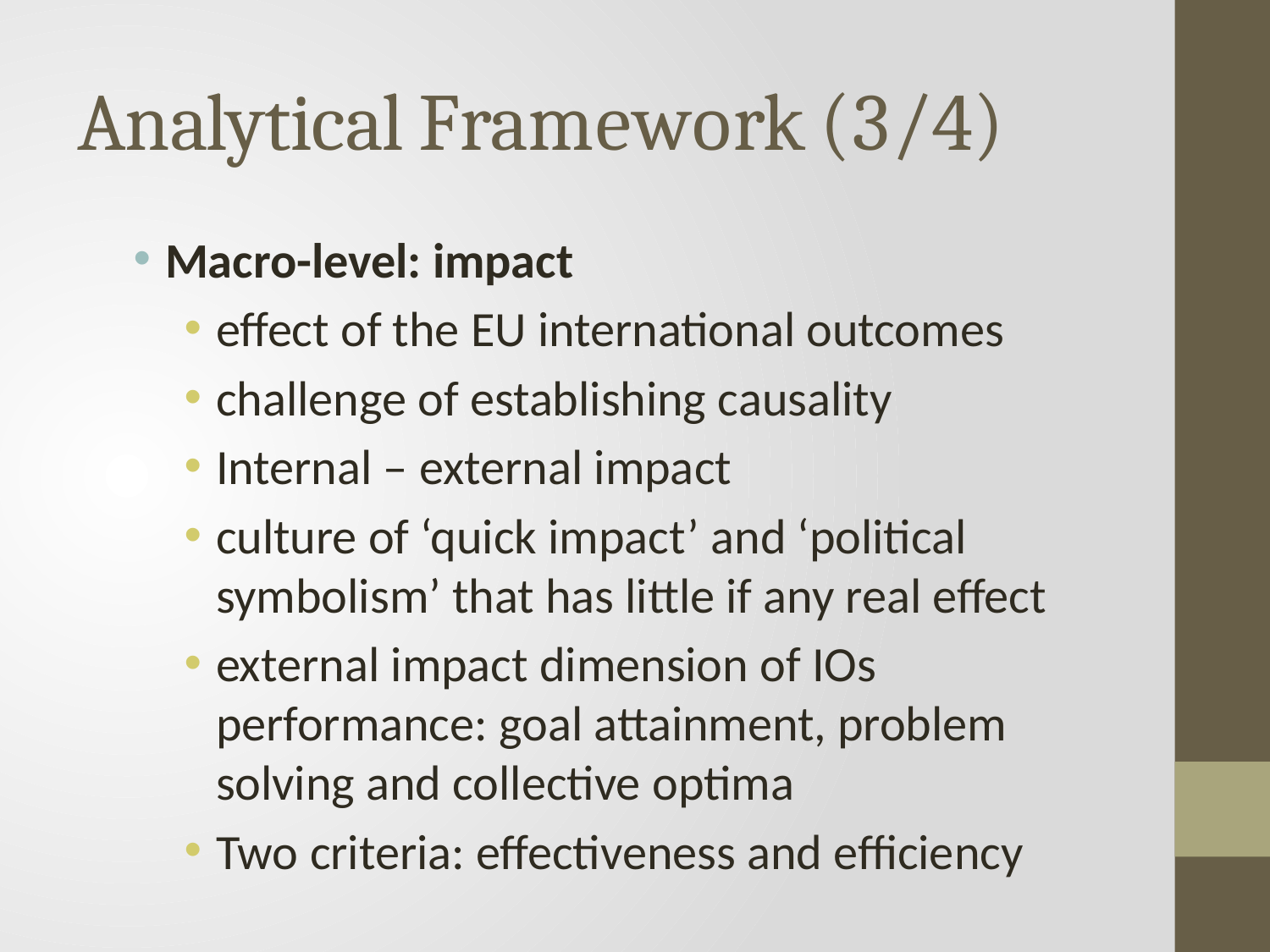

# Analytical Framework (3/4)
Macro-level: impact
effect of the EU international outcomes
challenge of establishing causality
Internal – external impact
culture of ‘quick impact’ and ‘political symbolism’ that has little if any real effect
external impact dimension of IOs performance: goal attainment, problem solving and collective optima
Two criteria: effectiveness and efficiency